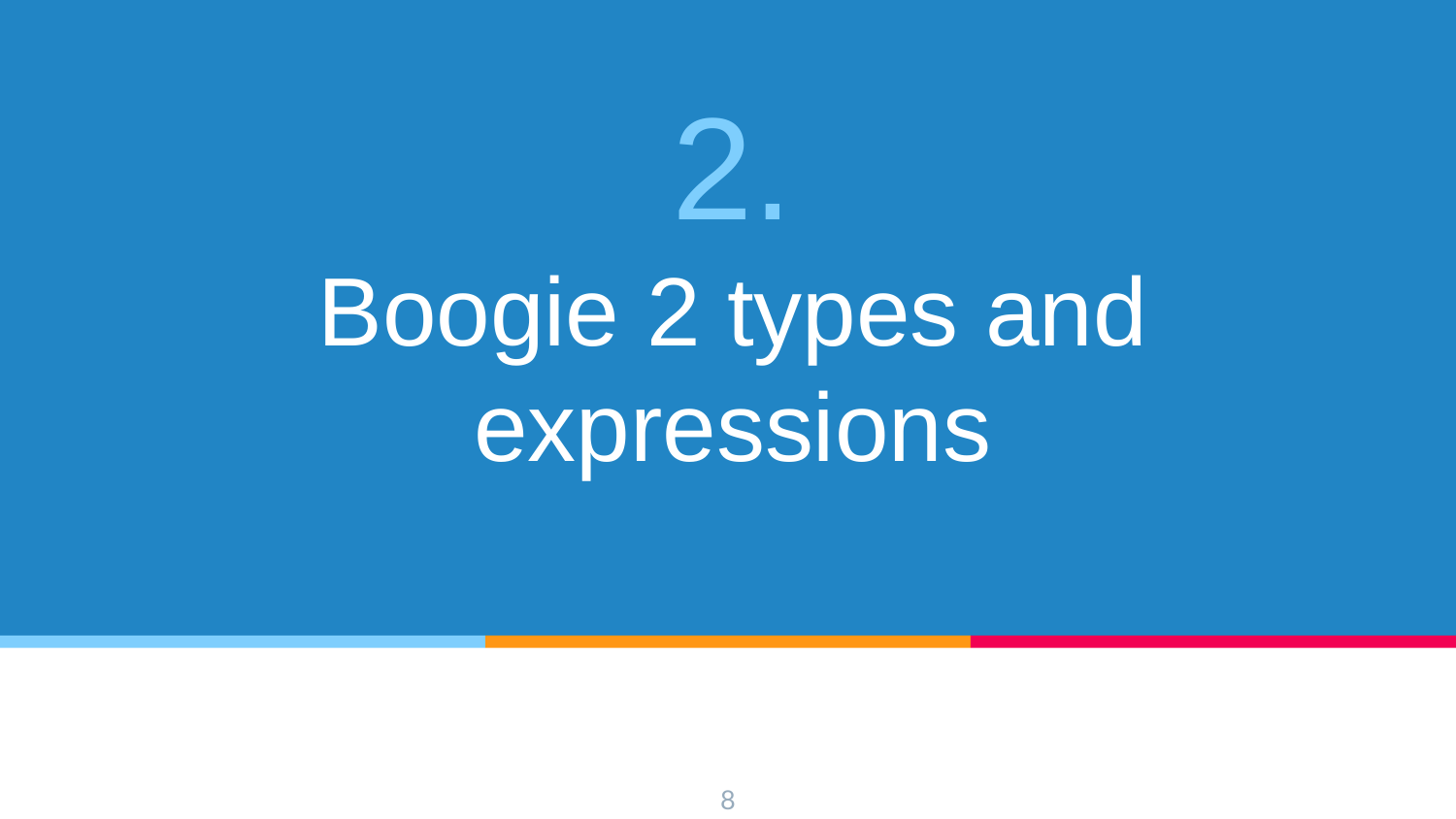

# 2.
Boogie 2 types and expressions
8